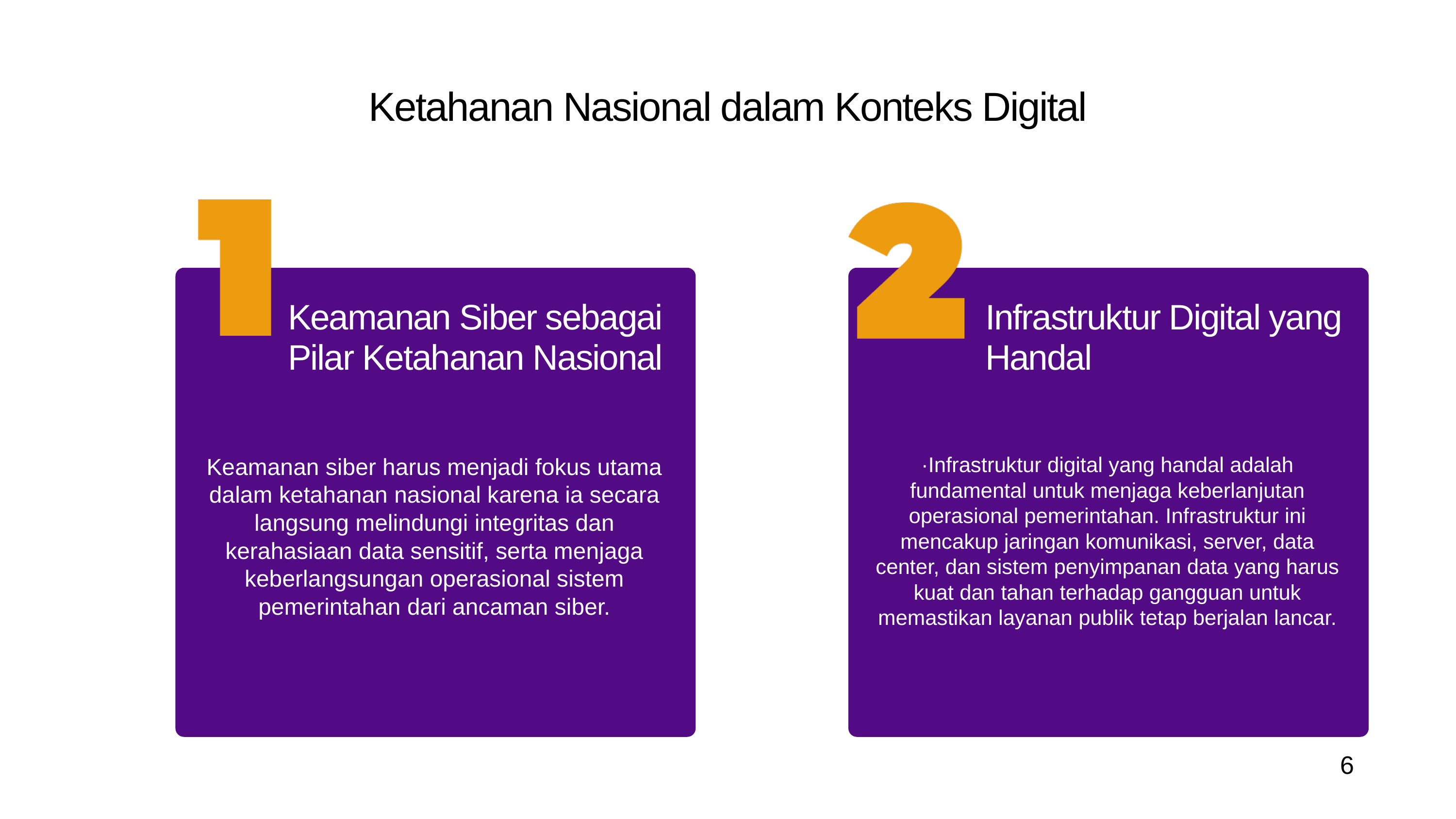

Ketahanan Nasional dalam Konteks Digital

Keamanan Siber sebagai Pilar Ketahanan Nasional
Infrastruktur Digital yang Handal
·Infrastruktur digital yang handal adalah fundamental untuk menjaga keberlanjutan operasional pemerintahan. Infrastruktur ini mencakup jaringan komunikasi, server, data center, dan sistem penyimpanan data yang harus kuat dan tahan terhadap gangguan untuk memastikan layanan publik tetap berjalan lancar.

Keamanan siber harus menjadi fokus utama dalam ketahanan nasional karena ia secara langsung melindungi integritas dan kerahasiaan data sensitif, serta menjaga keberlangsungan operasional sistem pemerintahan dari ancaman siber.
6